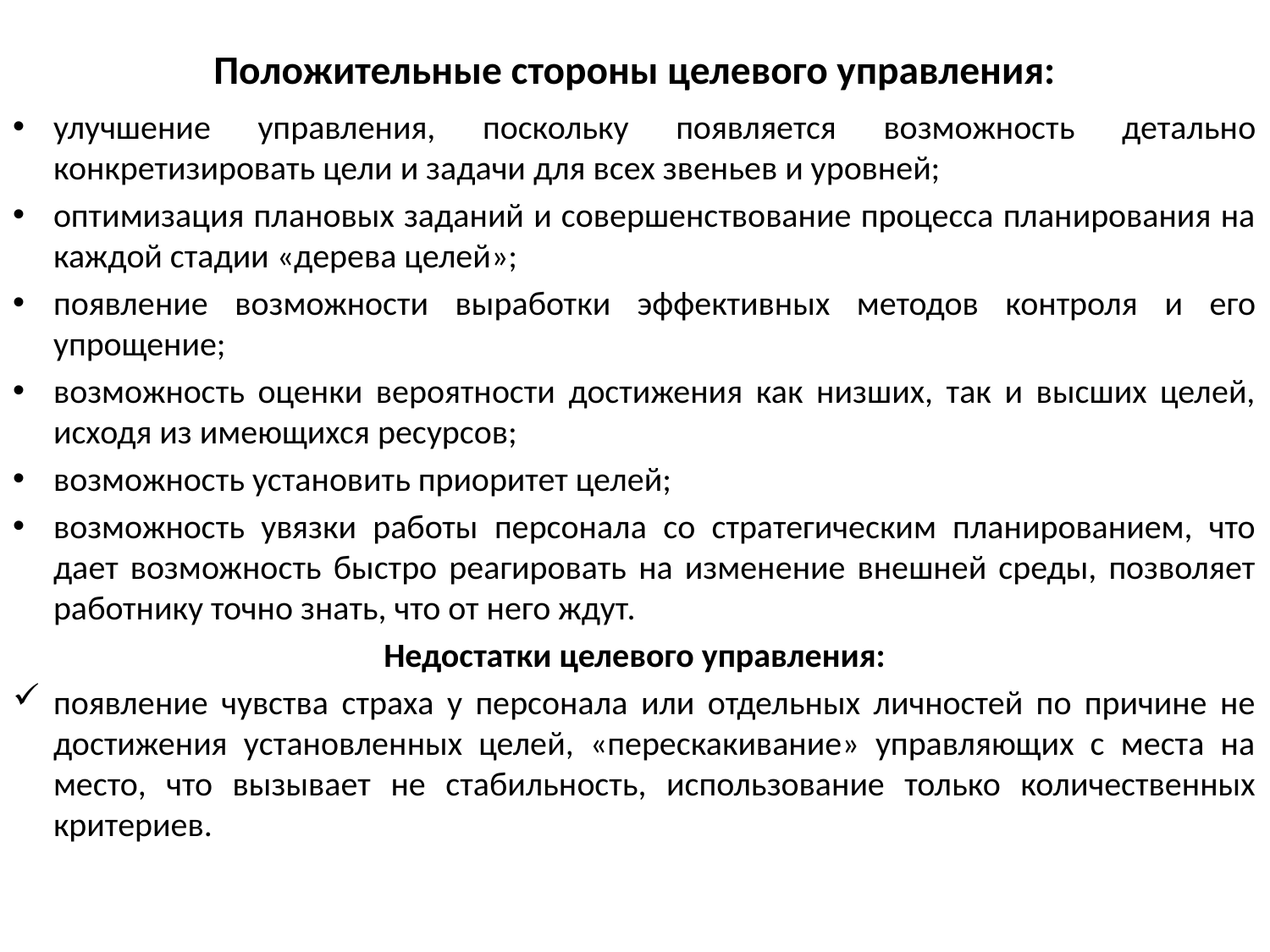

# Положительные стороны целевого управления:
улучшение управления, поскольку появляется возможность детально конкретизировать цели и задачи для всех звеньев и уровней;
оптимизация плановых заданий и совершенствование процесса планирования на каждой стадии «дерева целей»;
появление возможности выработки эффективных методов контроля и его упрощение;
возможность оценки вероятности достижения как низших, так и высших целей, исходя из имеющихся ресурсов;
возможность установить приоритет целей;
возможность увязки работы персонала со стратегическим планированием, что дает возможность быстро реагировать на изменение внешней среды, позволяет работнику точно знать, что от него ждут.
Недостатки целевого управления:
появление чувства страха у персонала или отдельных личностей по причине не достижения установленных целей, «перескакивание» управляющих с места на место, что вызывает не стабильность, использование только количественных критериев.